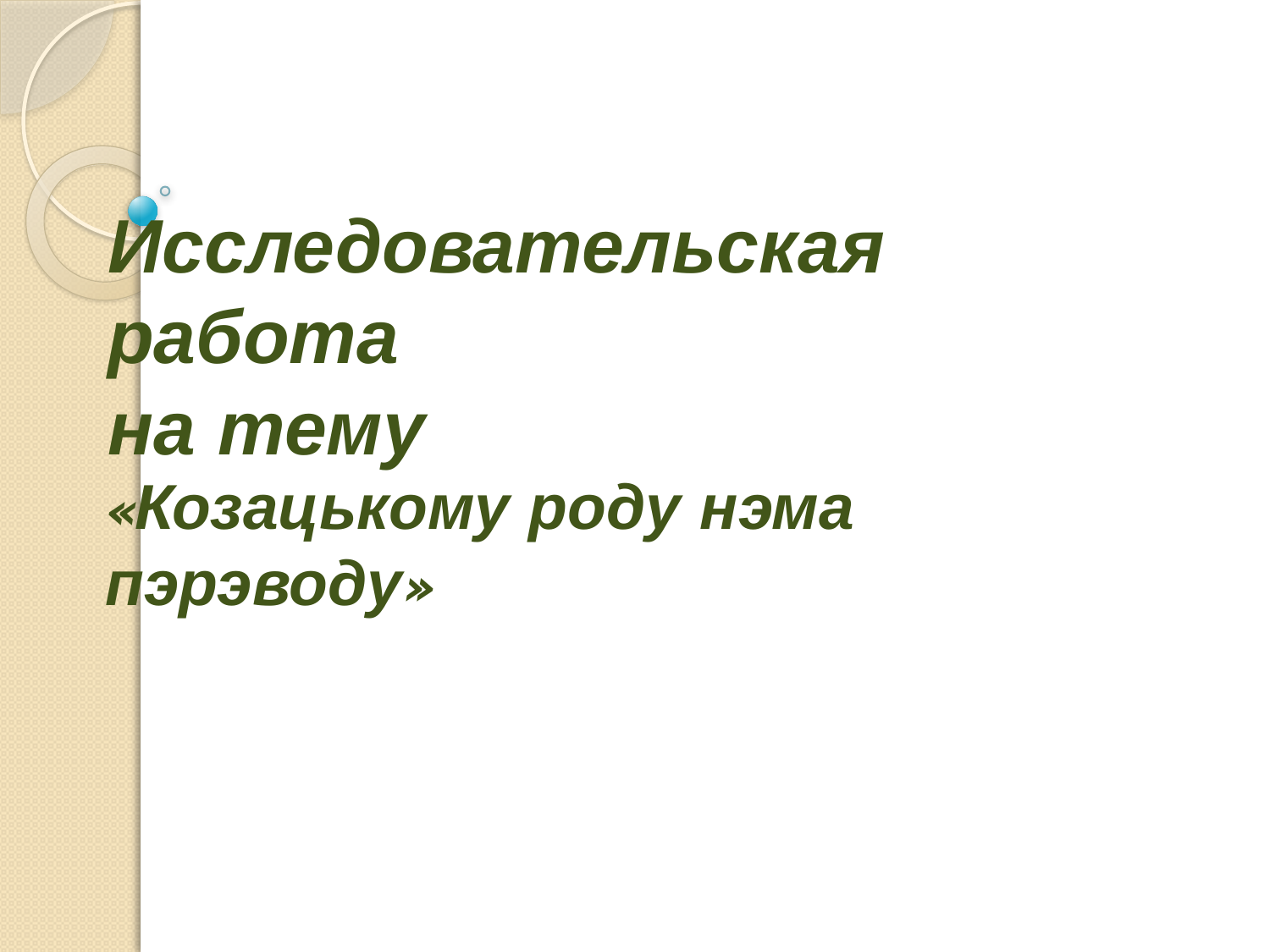

# Исследовательская работа на тему
«Козацькому роду нэма пэрэводу»